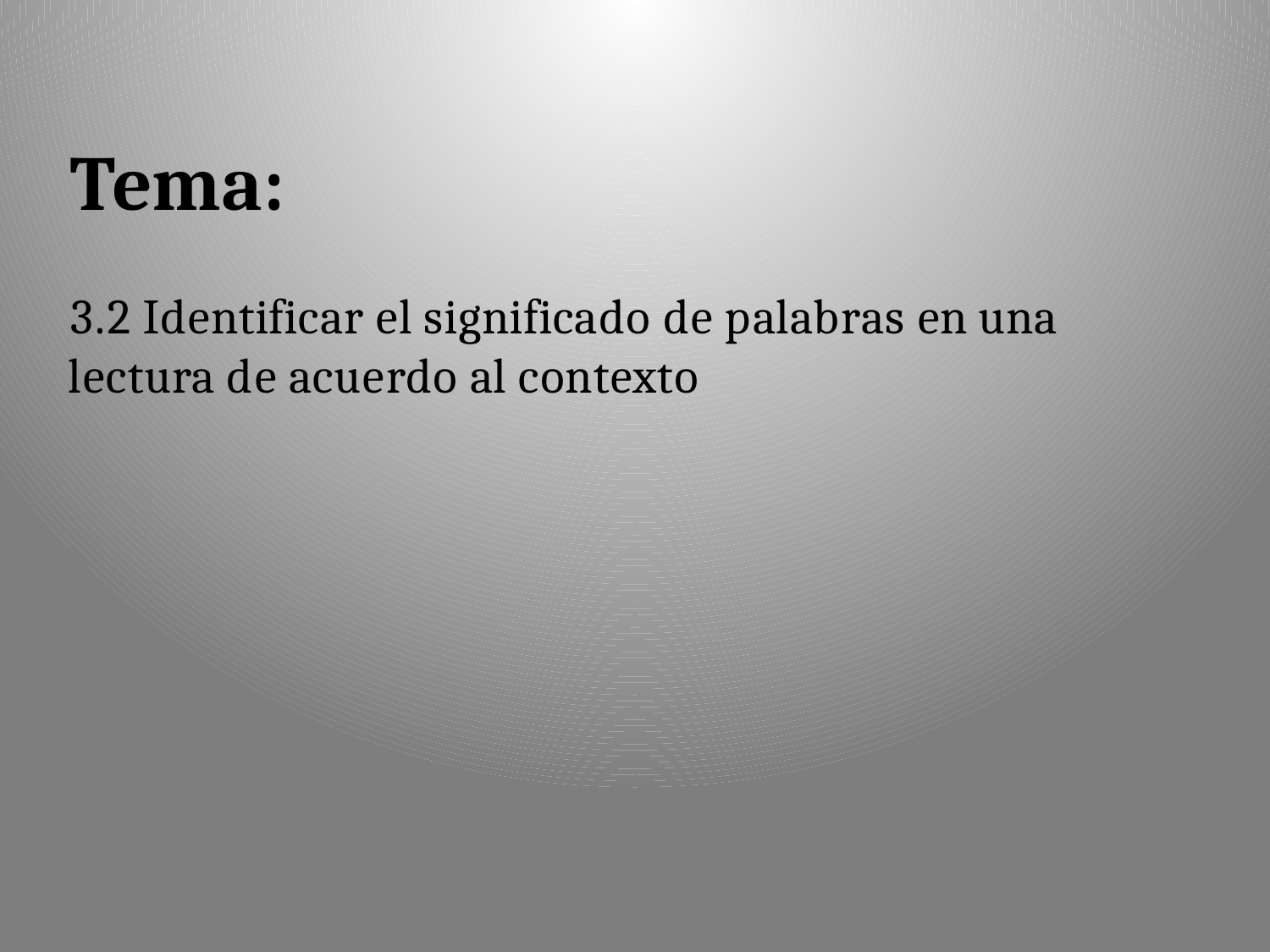

Tema:

3.2 Identificar el significado de palabras en una lectura de acuerdo al contexto